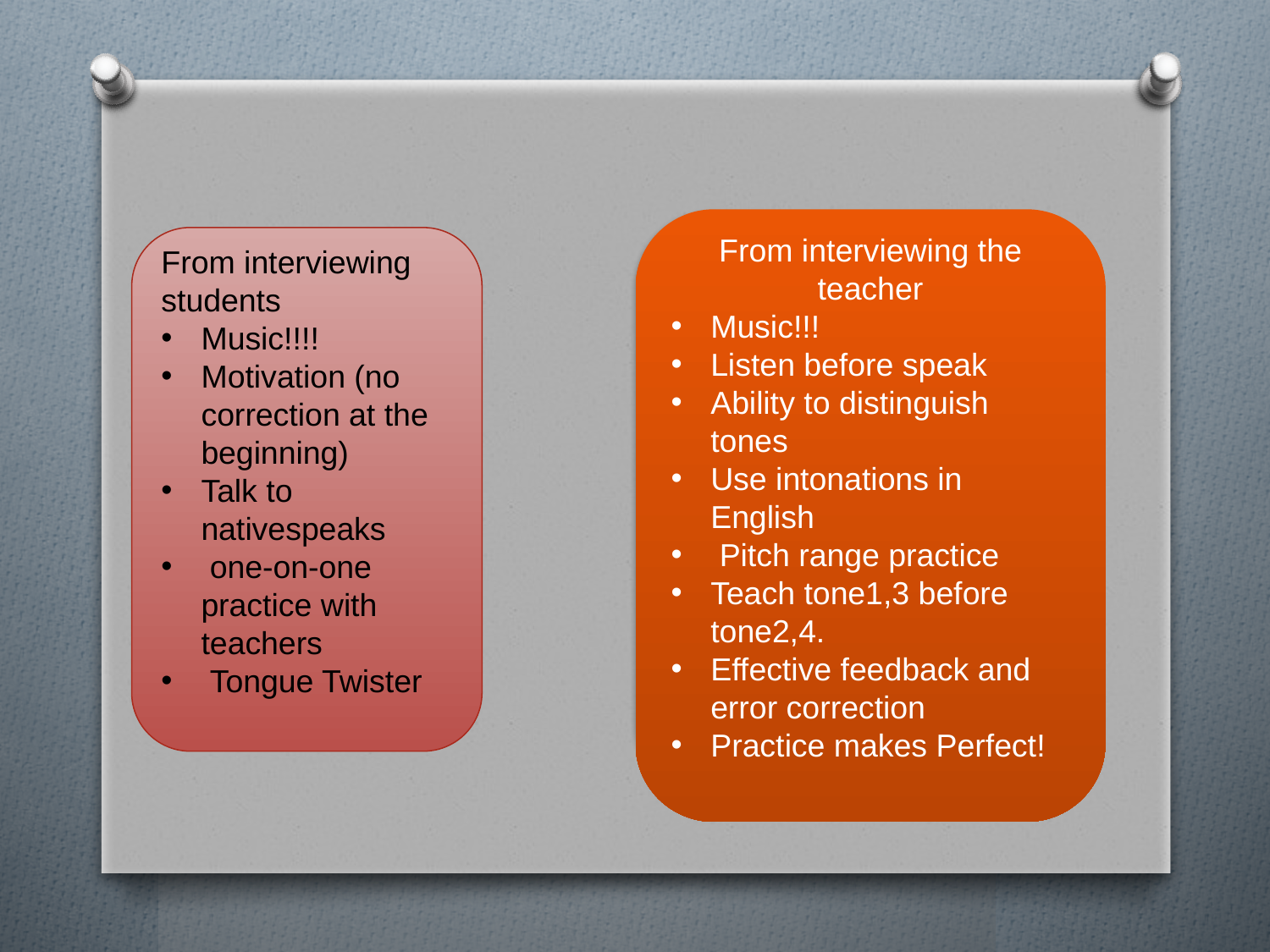

From interviewing the teacher
Music!!!
Listen before speak
Ability to distinguish tones
Use intonations in English
 Pitch range practice
Teach tone1,3 before tone2,4.
Effective feedback and error correction
Practice makes Perfect!

From interviewing students
Music!!!!
Motivation (no correction at the beginning)
Talk to nativespeaks
 one-on-one practice with teachers
 Tongue Twister